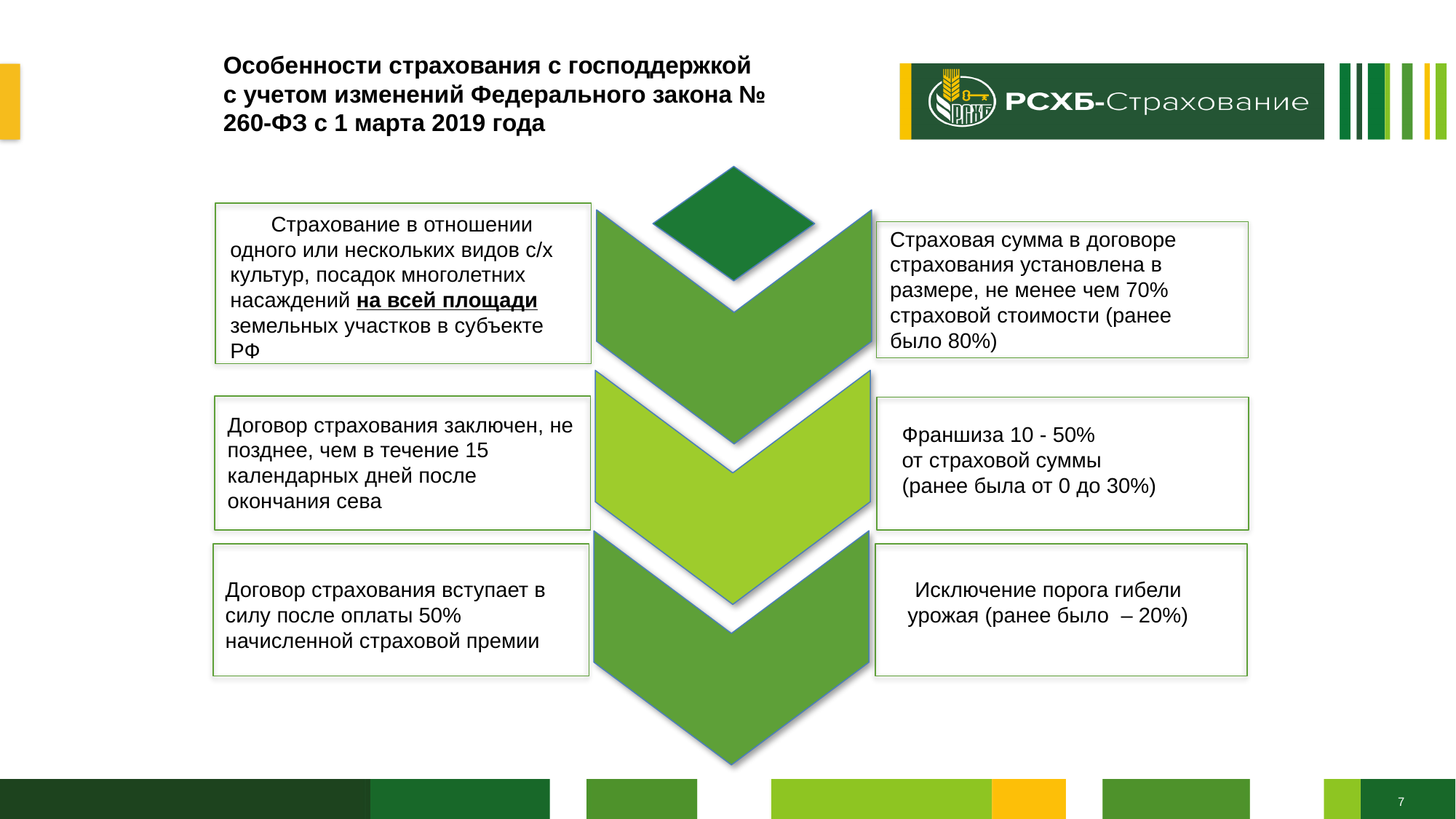

# Особенности страхования с господдержкой с учетом изменений Федерального закона № 260-ФЗ с 1 марта 2019 года

Страхование в отношении одного или нескольких видов с/х культур, посадок многолетних насаждений на всей площади земельных участков в субъекте РФ
Страховая сумма в договоре страхования установлена в размере, не менее чем 70% страховой стоимости (ранее было 80%)

Договор страхования заключен, не позднее, чем в течение 15 календарных дней после окончания сева
Франшиза 10 - 50%
от страховой суммы
(ранее была от 0 до 30%)

Исключение порога гибели урожая (ранее было  – 20%)
Договор страхования вступает в силу после оплаты 50% начисленной страховой премии
7